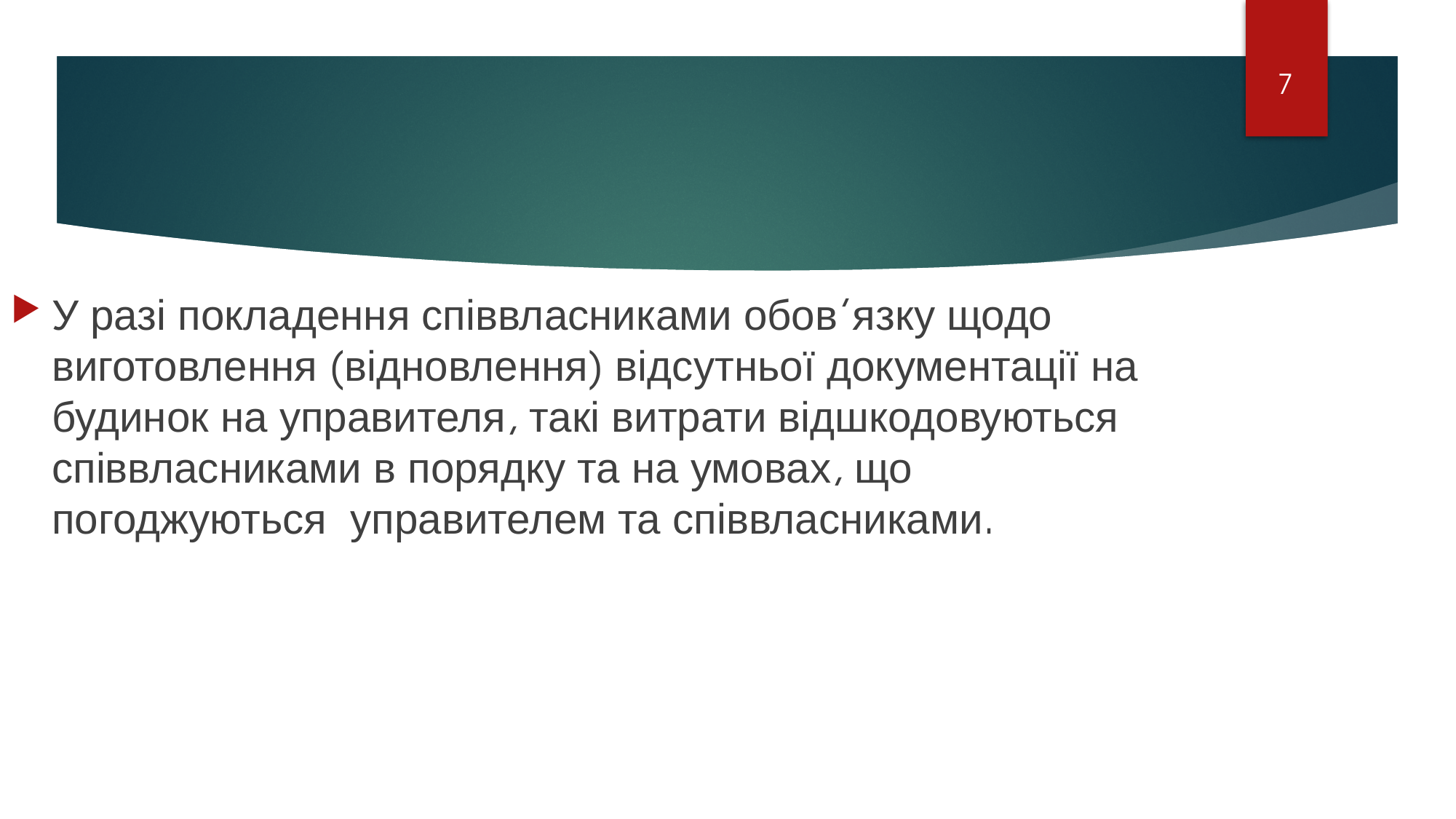

7
У разі покладення співвласниками обов’язку щодо виготовлення (відновлення) відсутньої документації на будинок на управителя, такі витрати відшкодовуються співвласниками в порядку та на умовах, що погоджуються  управителем та співвласниками.